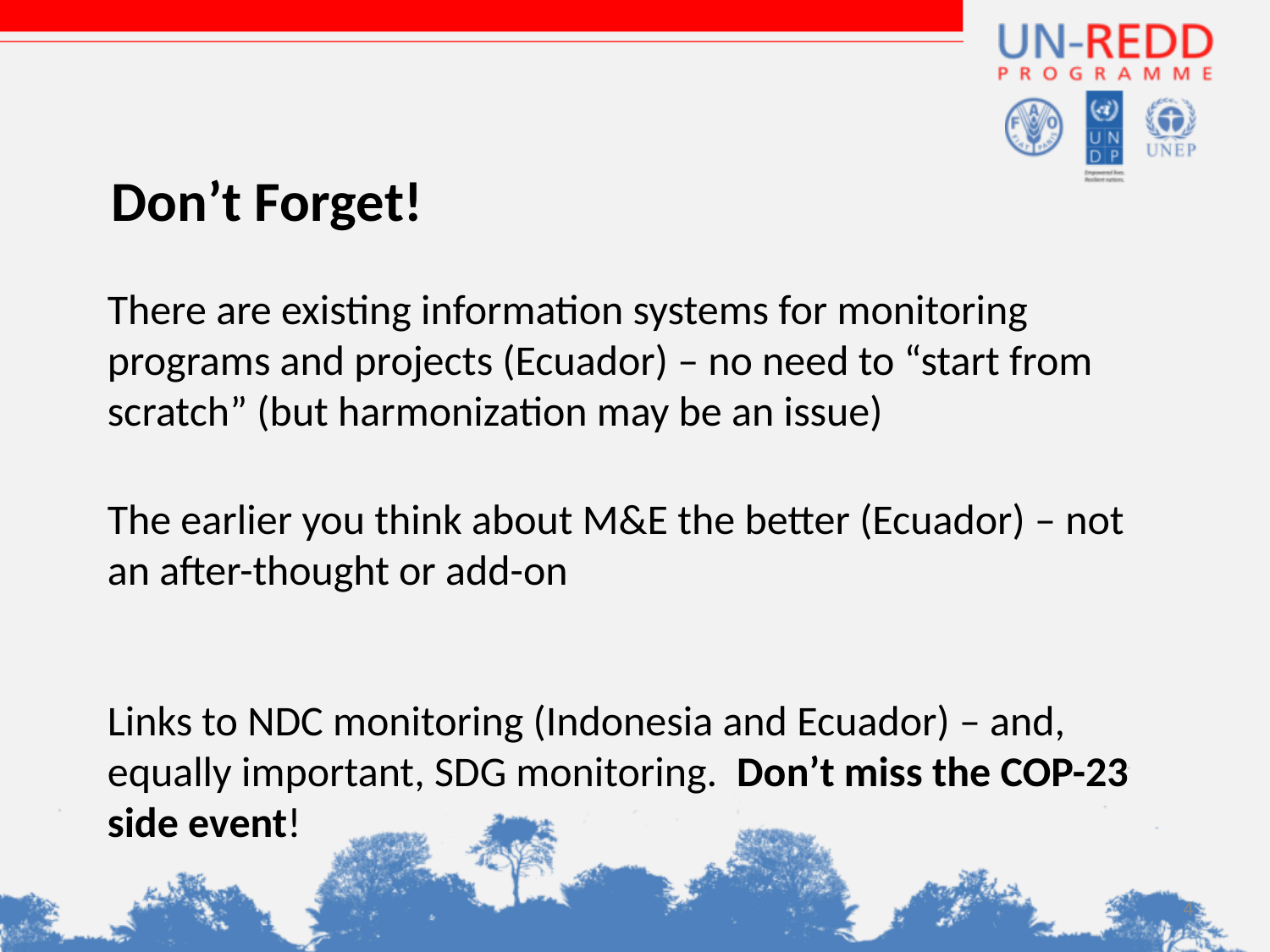

Don’t Forget!
There are existing information systems for monitoring programs and projects (Ecuador) – no need to “start from scratch” (but harmonization may be an issue)
The earlier you think about M&E the better (Ecuador) – not an after-thought or add-on
Links to NDC monitoring (Indonesia and Ecuador) – and, equally important, SDG monitoring.  Don’t miss the COP-23 side event!
4